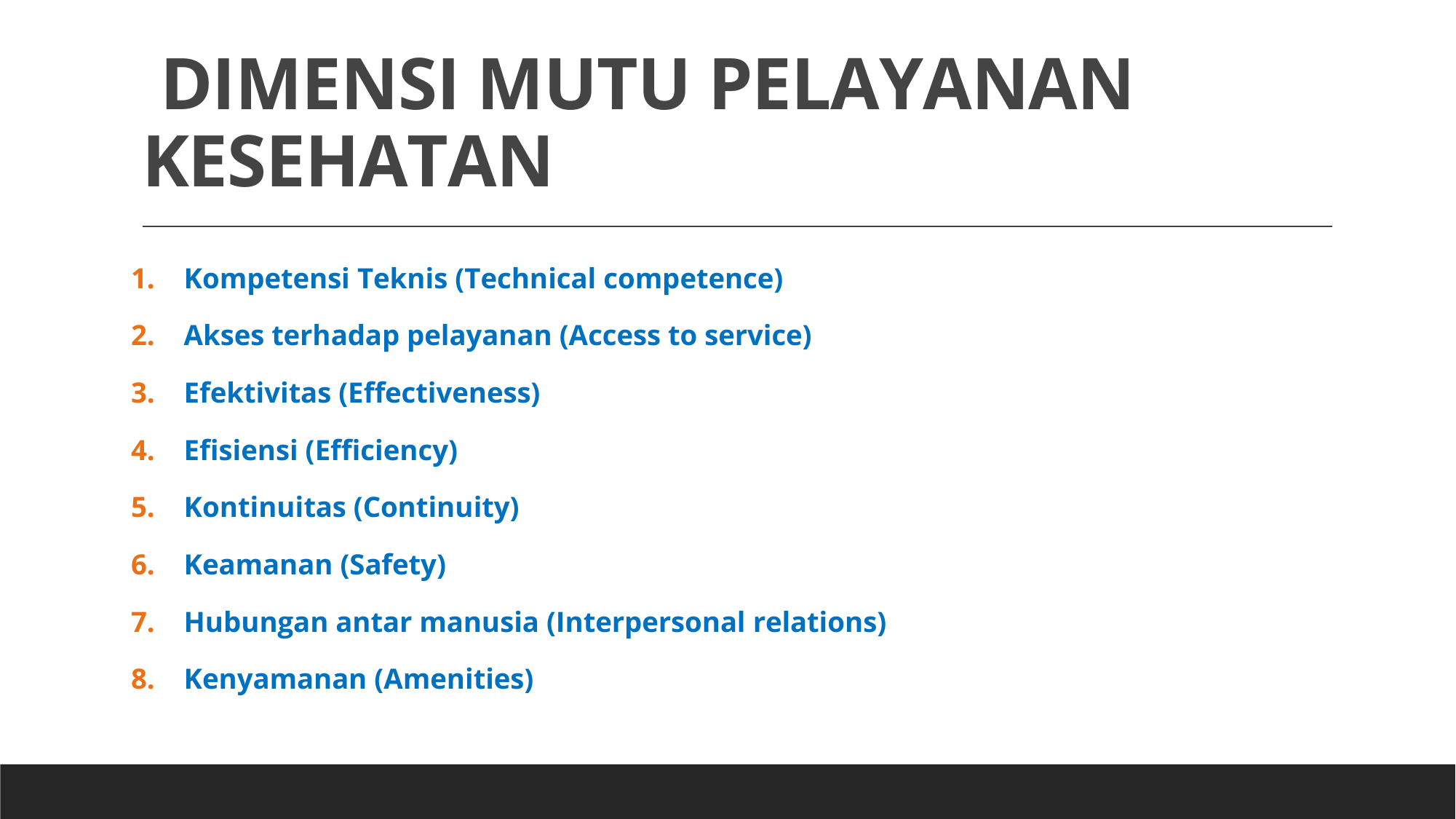

# DIMENSI MUTU PELAYANAN KESEHATAN
Kompetensi Teknis (Technical competence)
Akses terhadap pelayanan (Access to service)
Efektivitas (Effectiveness)
Efisiensi (Efficiency)
Kontinuitas (Continuity)
Keamanan (Safety)
Hubungan antar manusia (Interpersonal relations)
Kenyamanan (Amenities)